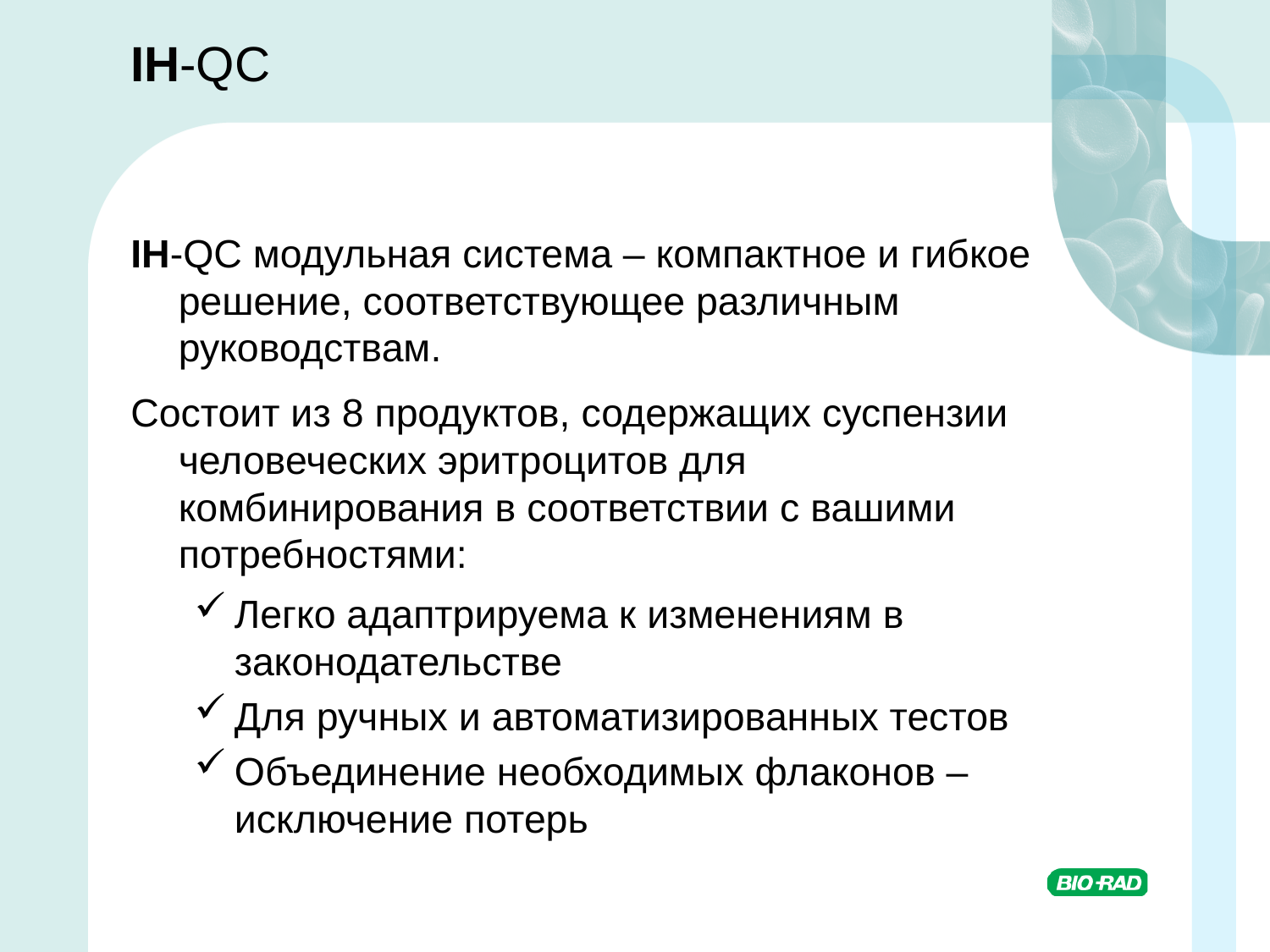

# IH-QC
IH-QC модульная система – компактное и гибкое решение, соответствующее различным руководствам.
Состоит из 8 продуктов, содержащих суспензии человеческих эритроцитов для комбинирования в соответствии с вашими потребностями:
Легко адаптрируема к изменениям в законодательстве
Для ручных и автоматизированных тестов
Объединение необходимых флаконов – исключение потерь